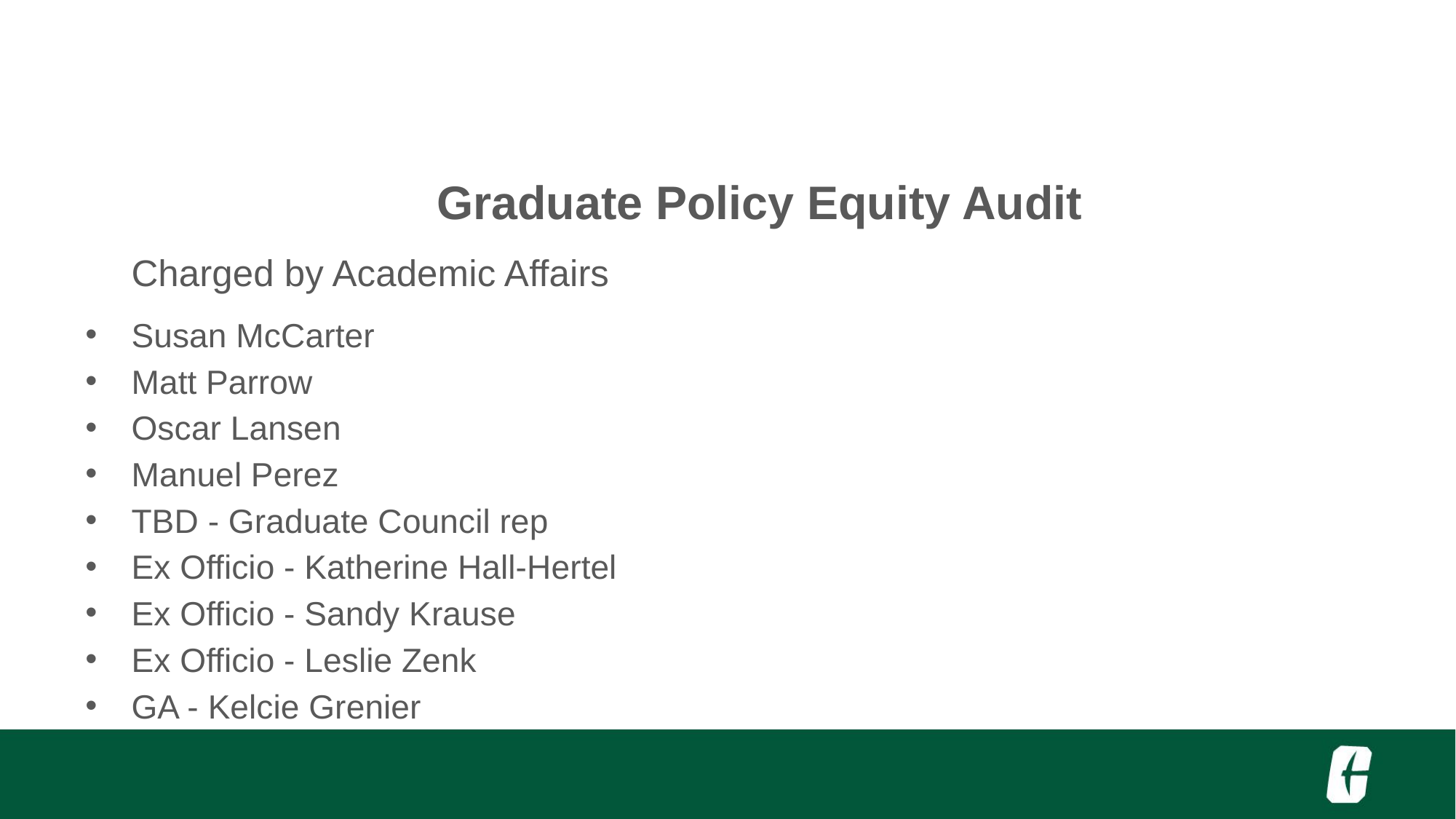

Graduate Policy Equity Audit
Charged by Academic Affairs
Susan McCarter
Matt Parrow
Oscar Lansen
Manuel Perez
TBD - Graduate Council rep
Ex Officio - Katherine Hall-Hertel
Ex Officio - Sandy Krause
Ex Officio - Leslie Zenk
GA - Kelcie Grenier